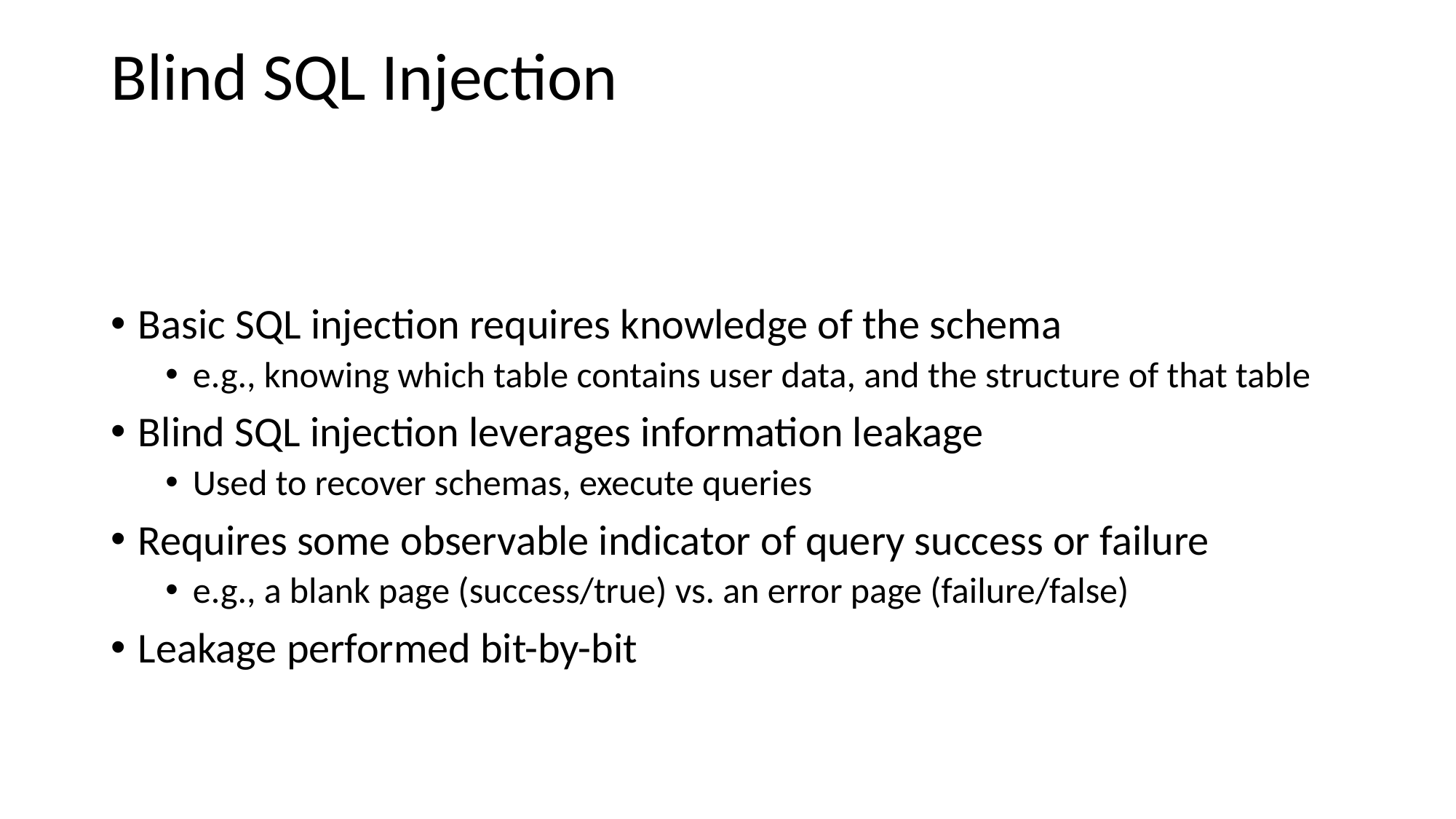

# Blind SQL Injection
Basic SQL injection requires knowledge of the schema
e.g., knowing which table contains user data, and the structure of that table
Blind SQL injection leverages information leakage
Used to recover schemas, execute queries
Requires some observable indicator of query success or failure
e.g., a blank page (success/true) vs. an error page (failure/false)
Leakage performed bit-by-bit